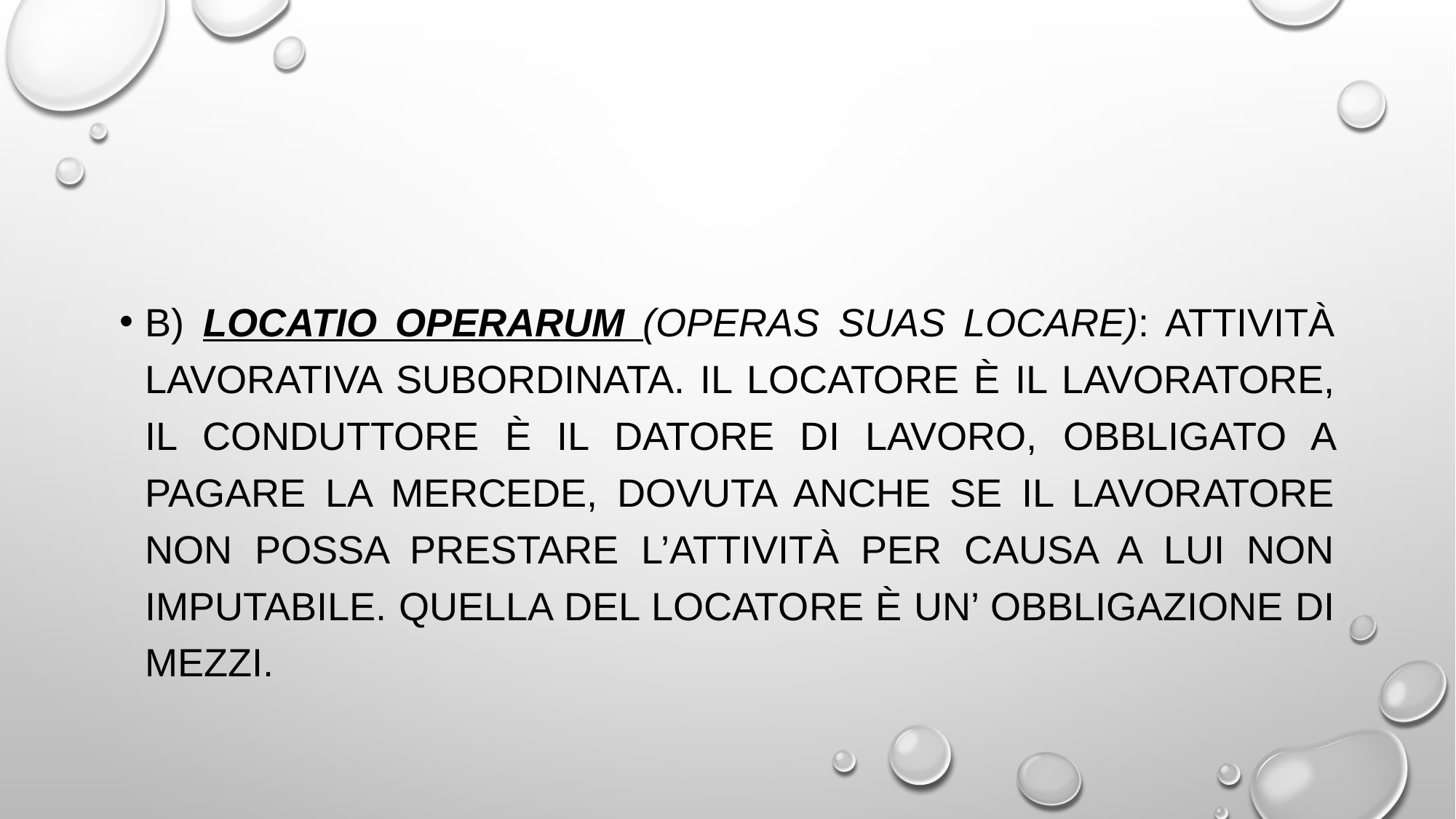

#
b) LOCATIO operarum (operas suas locare): attività lavorativa subordinata. Il locatore è il lavoratore, il conduttore è il datore di lavoro, obbligato a pagare la mercede, dovuta anche se il lavoratore non possa prestare l’attività per causa a lui non imputabile. Quella del locatore è un’ obbligazione di mezzi.